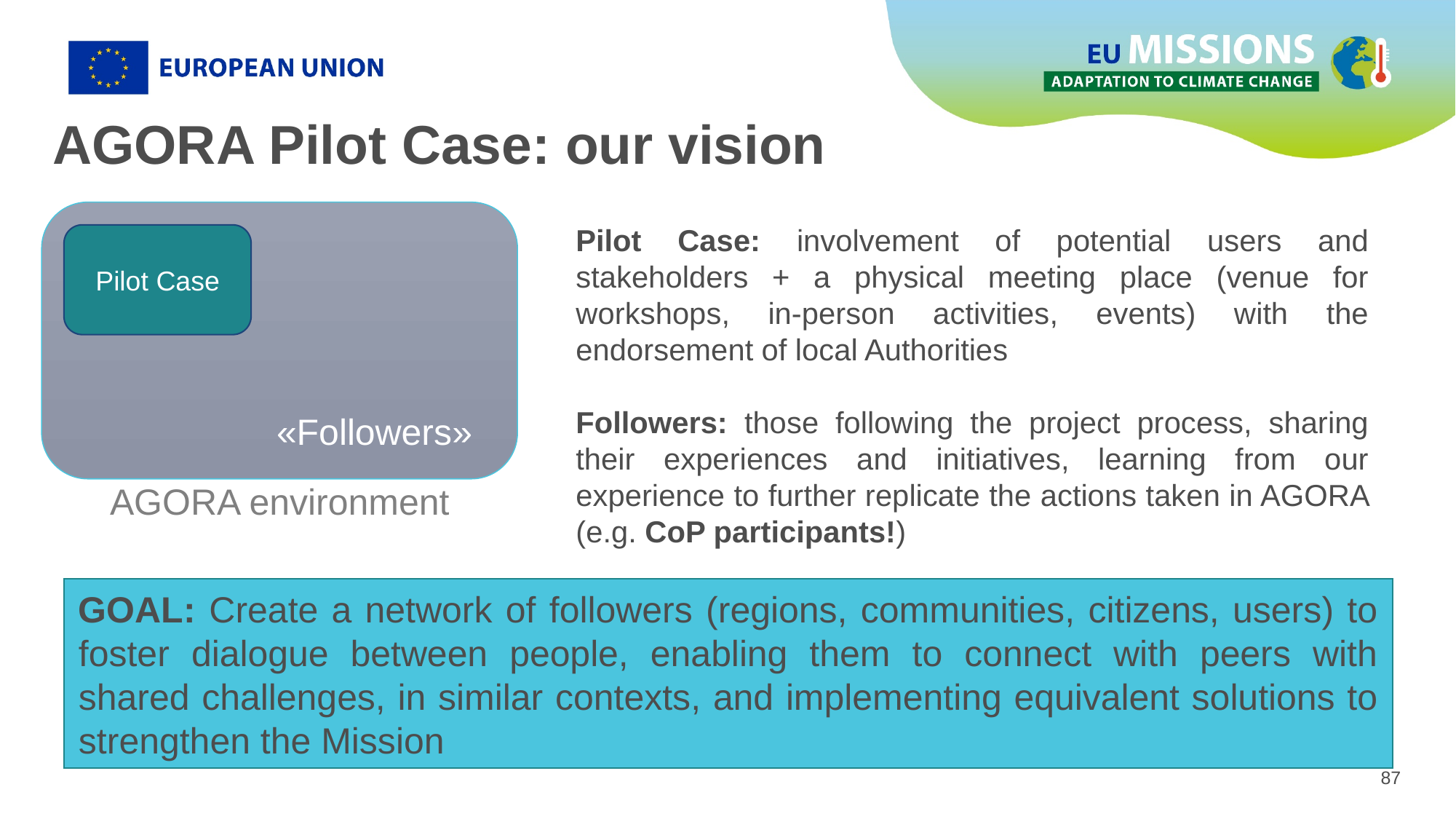

# AGORA Pilot Case: our vision

Pilot Case: involvement of potential users and stakeholders + a physical meeting place (venue for workshops, in-person activities, events) with the endorsement of local Authorities

Followers: those following the project process, sharing their experiences and initiatives, learning from our experience to further replicate the actions taken in AGORA (e.g. CoP participants!)
Pilot Case
«Followers»
AGORA environment
GOAL: Create a network of followers (regions, communities, citizens, users) to foster dialogue between people, enabling them to connect with peers with shared challenges, in similar contexts, and implementing equivalent solutions to strengthen the Mission